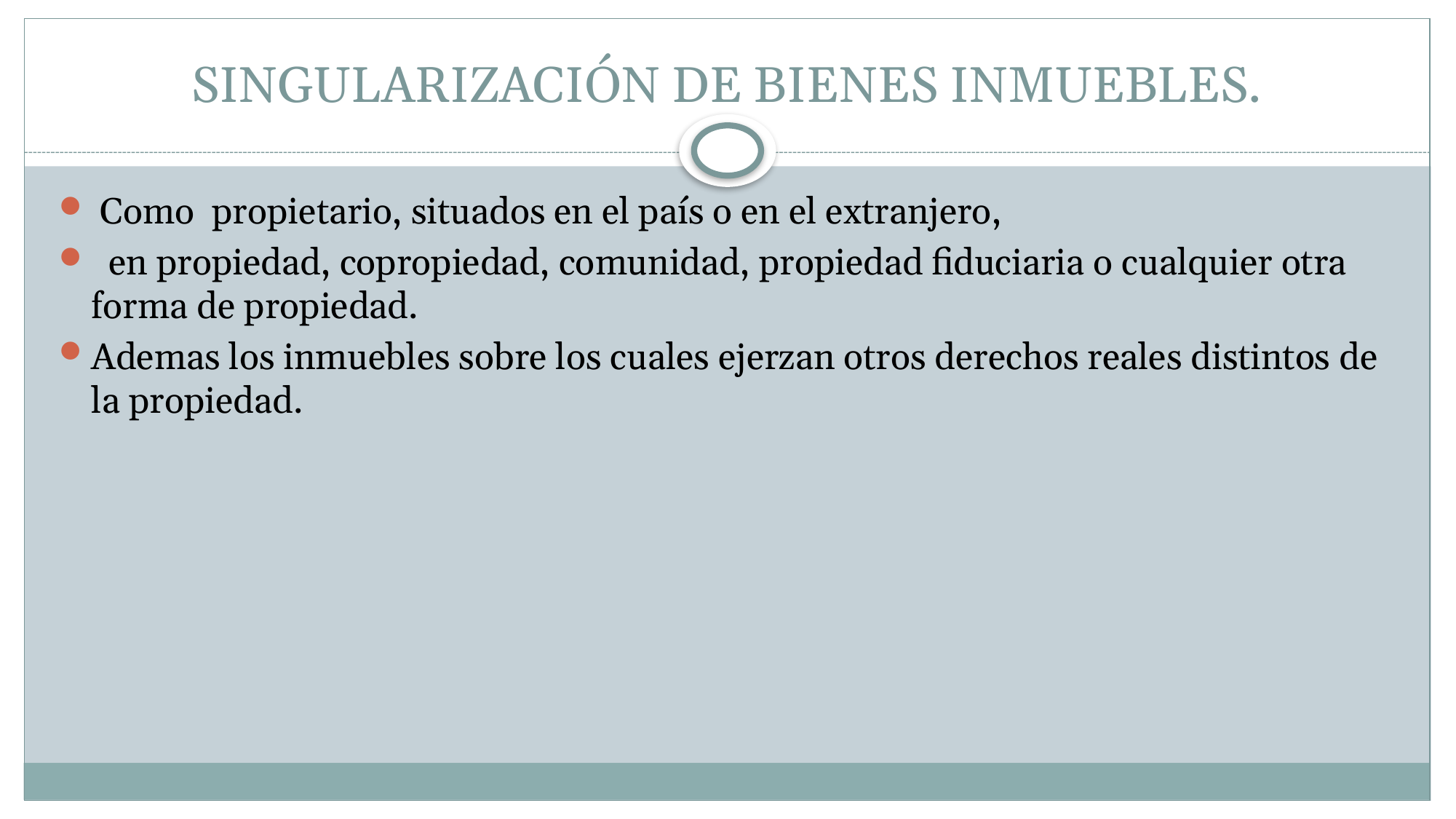

# SINGULARIZACIÓN DE BIENES INMUEBLES.
 Como  propietario, situados en el país o en el extranjero,
  en propiedad, copropiedad, comunidad, propiedad fiduciaria o cualquier otra forma de propiedad.
Ademas los inmuebles sobre los cuales ejerzan otros derechos reales distintos de la propiedad.